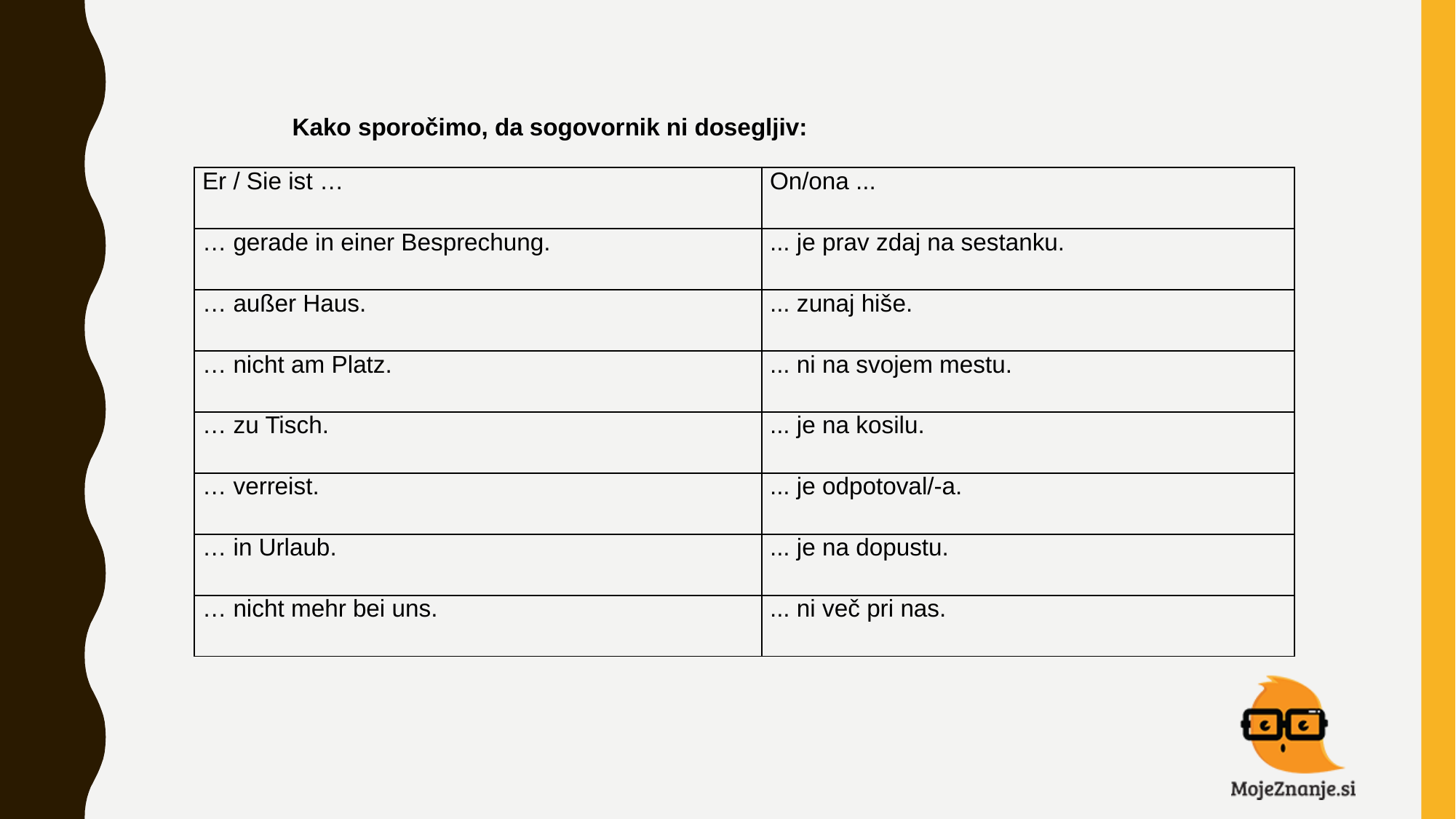

Kako sporočimo, da sogovornik ni dosegljiv:

| Er / Sie ist … | On/ona ... |
| --- | --- |
| … gerade in einer Besprechung. | ... je prav zdaj na sestanku. |
| … außer Haus. | ... zunaj hiše. |
| … nicht am Platz. | ... ni na svojem mestu. |
| … zu Tisch. | ... je na kosilu. |
| … verreist. | ... je odpotoval/-a. |
| … in Urlaub. | ... je na dopustu. |
| … nicht mehr bei uns. | ... ni več pri nas. |